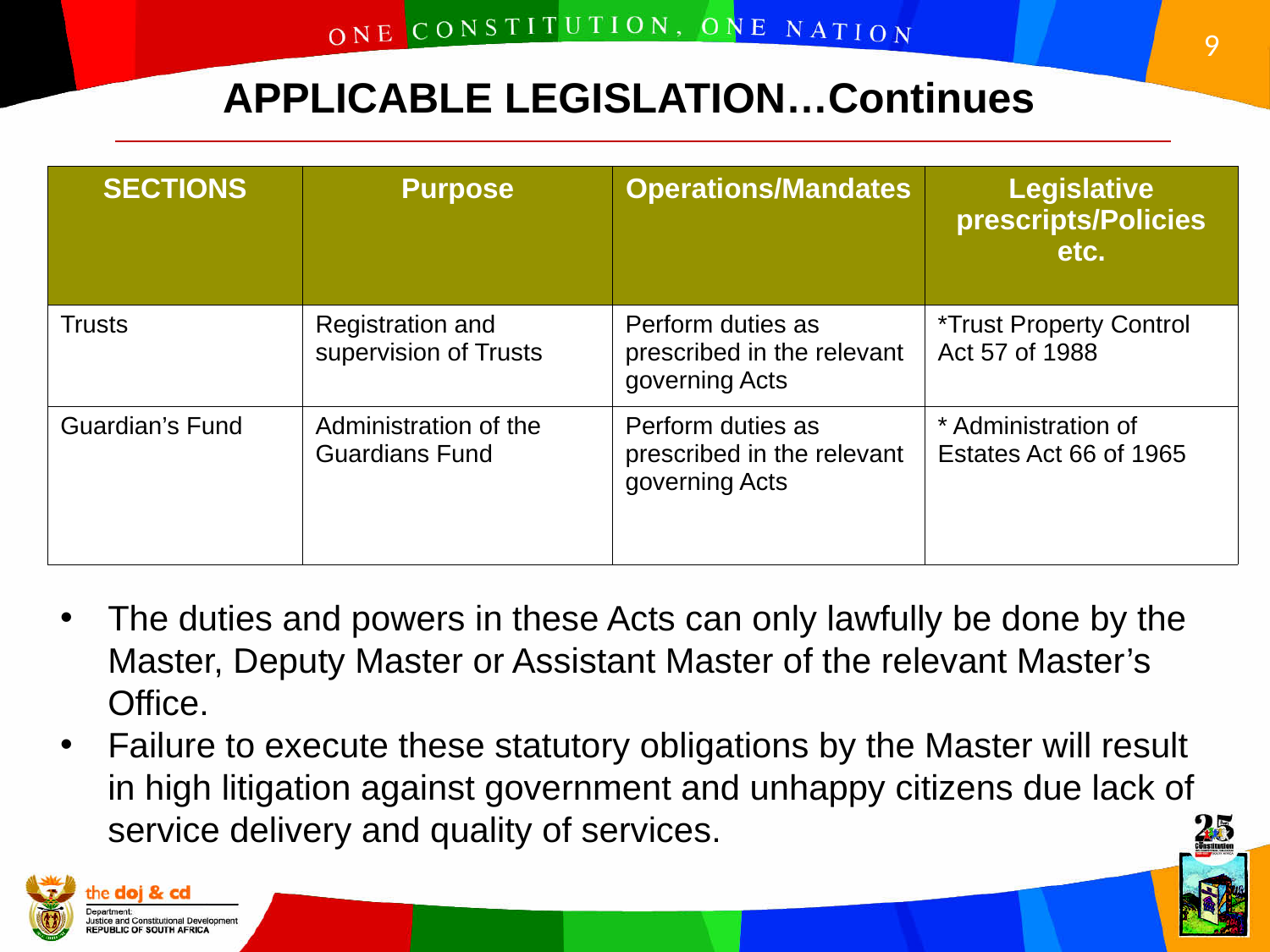

APPLICABLE LEGISLATION…Continues
| SECTIONS | Purpose | Operations/Mandates | Legislative prescripts/Policies etc. |
| --- | --- | --- | --- |
| Trusts | Registration and supervision of Trusts | Perform duties as prescribed in the relevant governing Acts | \*Trust Property Control Act 57 of 1988 |
| Guardian’s Fund | Administration of the Guardians Fund | Perform duties as prescribed in the relevant governing Acts | \* Administration of Estates Act 66 of 1965 |

The duties and powers in these Acts can only lawfully be done by the Master, Deputy Master or Assistant Master of the relevant Master’s Office.
Failure to execute these statutory obligations by the Master will result in high litigation against government and unhappy citizens due lack of service delivery and quality of services.